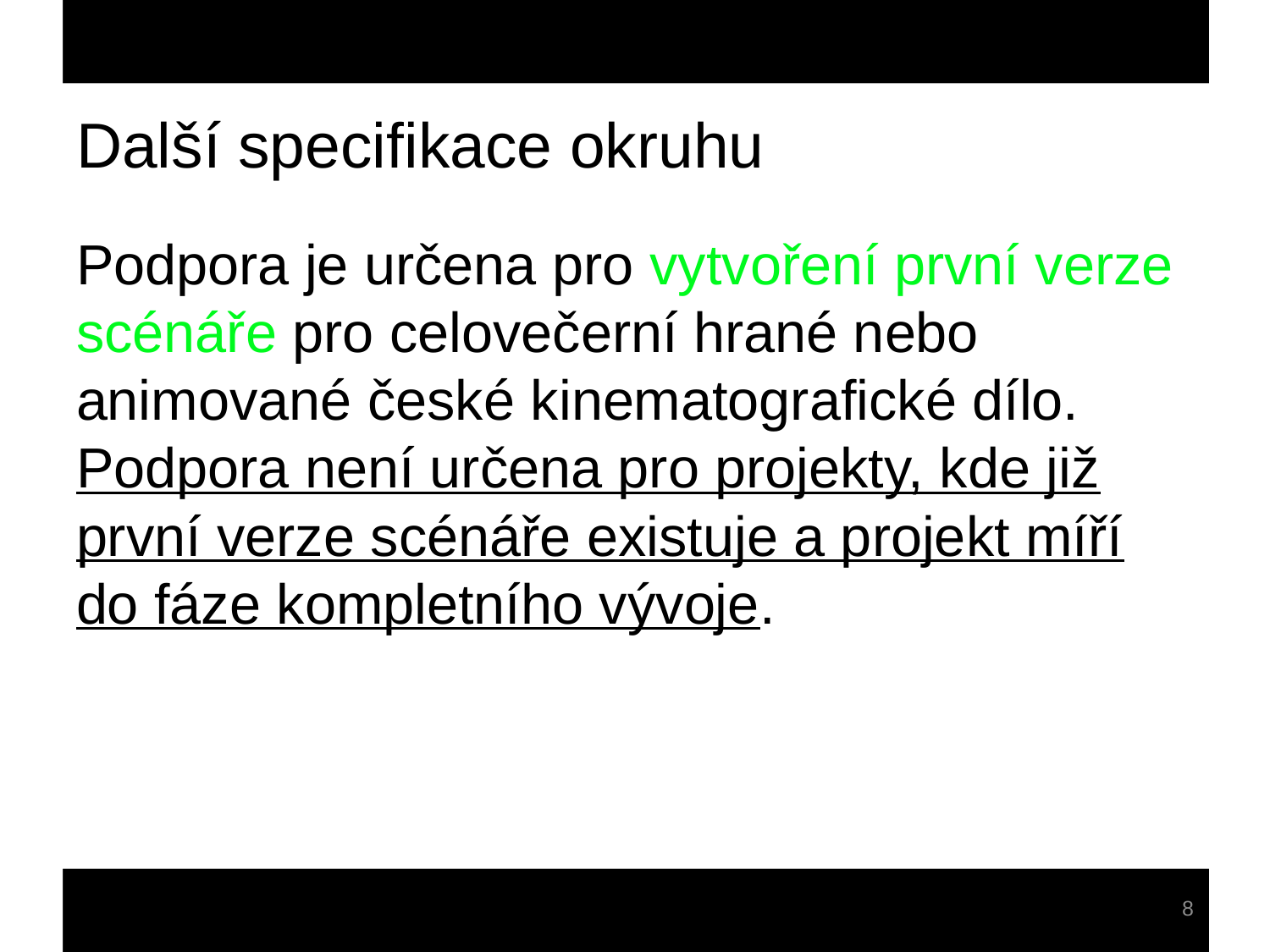

# Další specifikace okruhu
Podpora je určena pro vytvoření první verze scénáře pro celovečerní hrané nebo animované české kinematografické dílo. Podpora není určena pro projekty, kde již první verze scénáře existuje a projekt míří do fáze kompletního vývoje.
8